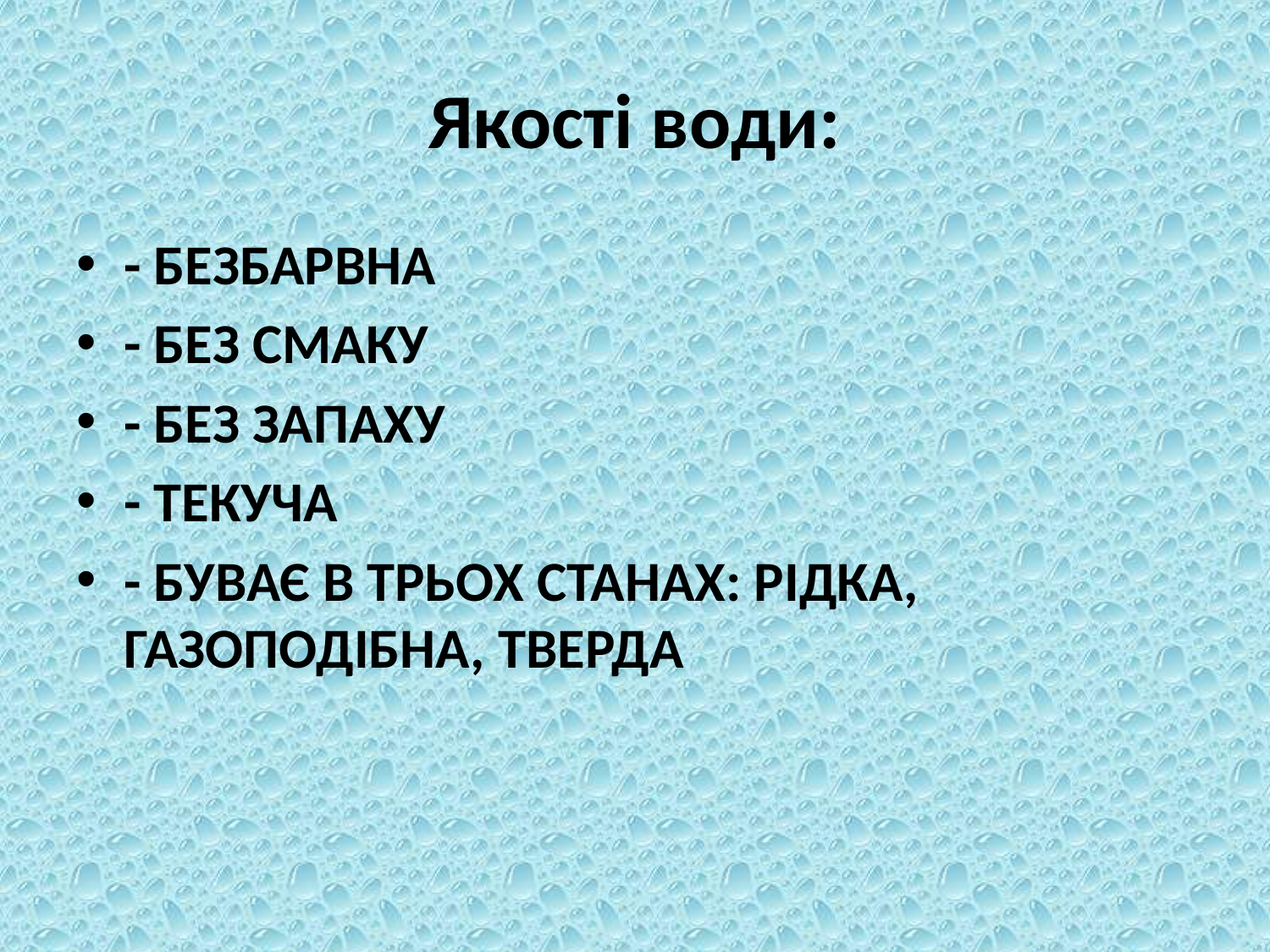

# Якості води:
- БЕЗБАРВНА
- БЕЗ СМАКУ
- БЕЗ ЗАПАХУ
- ТЕКУЧА
- БУВАЄ В ТРЬОХ СТАНАХ: РІДКА, ГАЗОПОДІБНА, ТВЕРДА